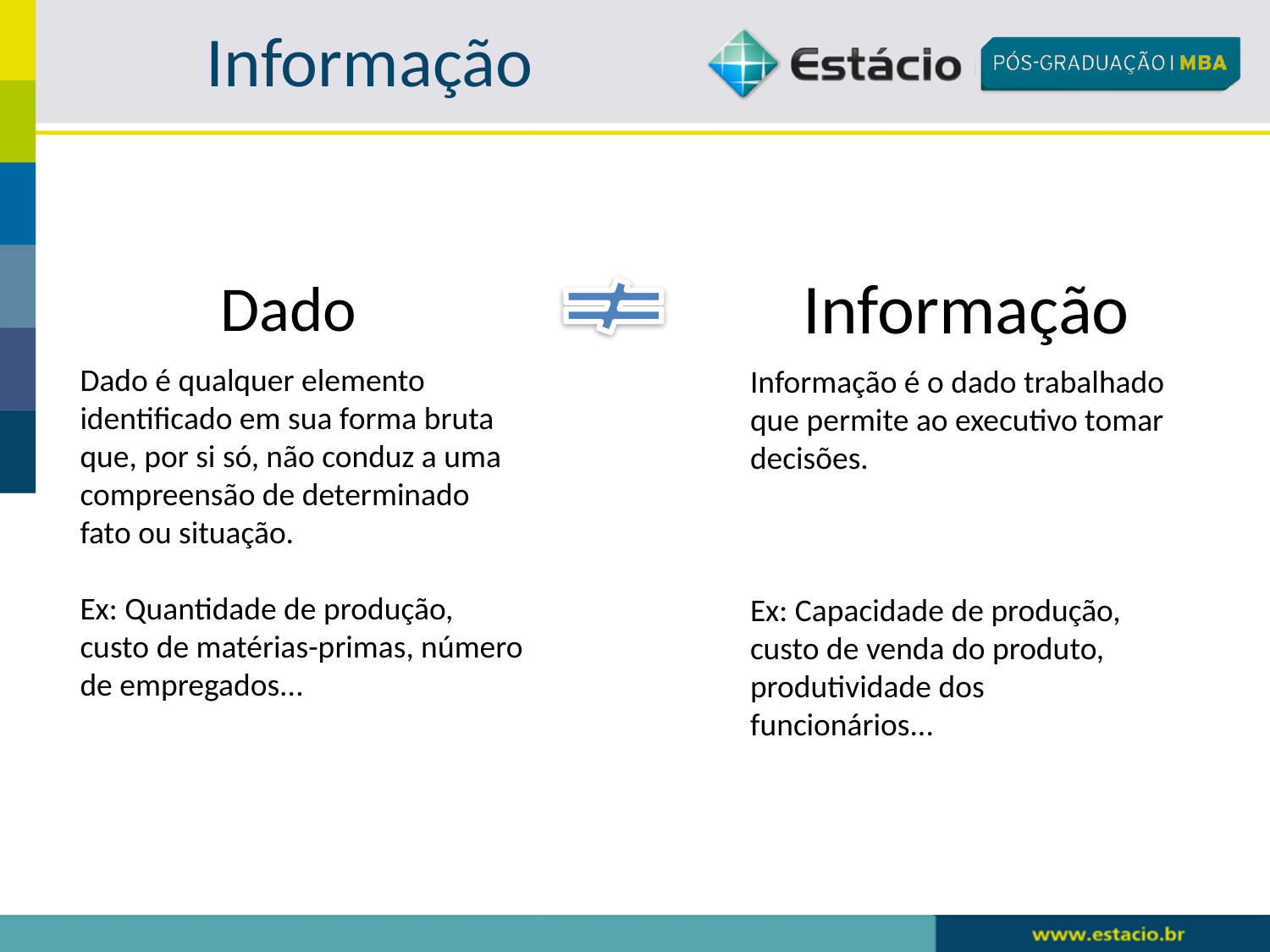

Informação
Informação
Dado

Dado é qualquer elemento identificado em sua forma bruta que, por si só, não conduz a uma compreensão de determinado fato ou situação.

Ex: Quantidade de produção, custo de matérias-primas, número de empregados...
Informação é o dado trabalhado que permite ao executivo tomar decisões.

Ex: Capacidade de produção, custo de venda do produto, produtividade dos funcionários...